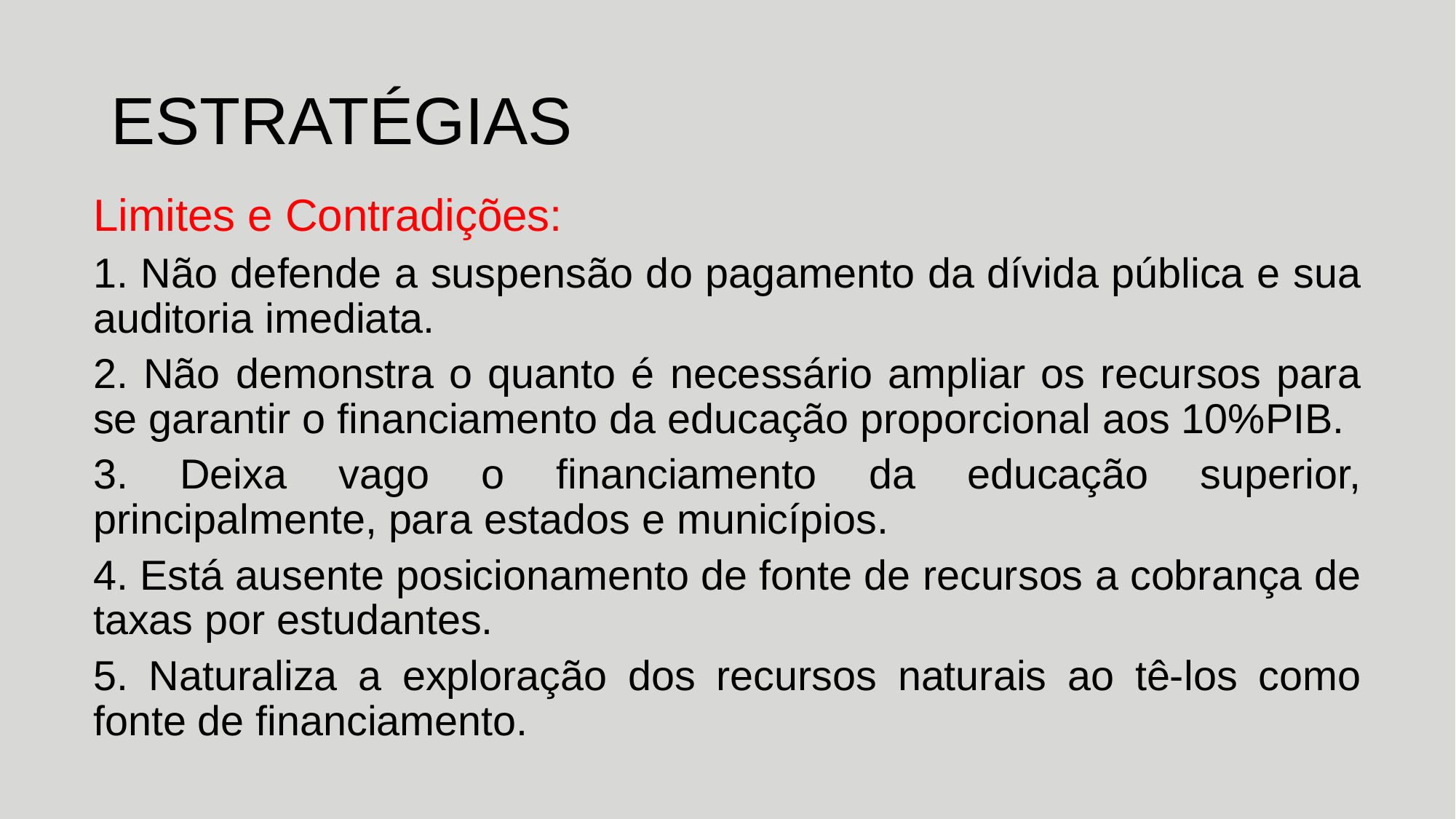

# ESTRATÉGIAS
Limites e Contradições:
1. Não defende a suspensão do pagamento da dívida pública e sua auditoria imediata.
2. Não demonstra o quanto é necessário ampliar os recursos para se garantir o financiamento da educação proporcional aos 10%PIB.
3. Deixa vago o financiamento da educação superior, principalmente, para estados e municípios.
4. Está ausente posicionamento de fonte de recursos a cobrança de taxas por estudantes.
5. Naturaliza a exploração dos recursos naturais ao tê-los como fonte de financiamento.